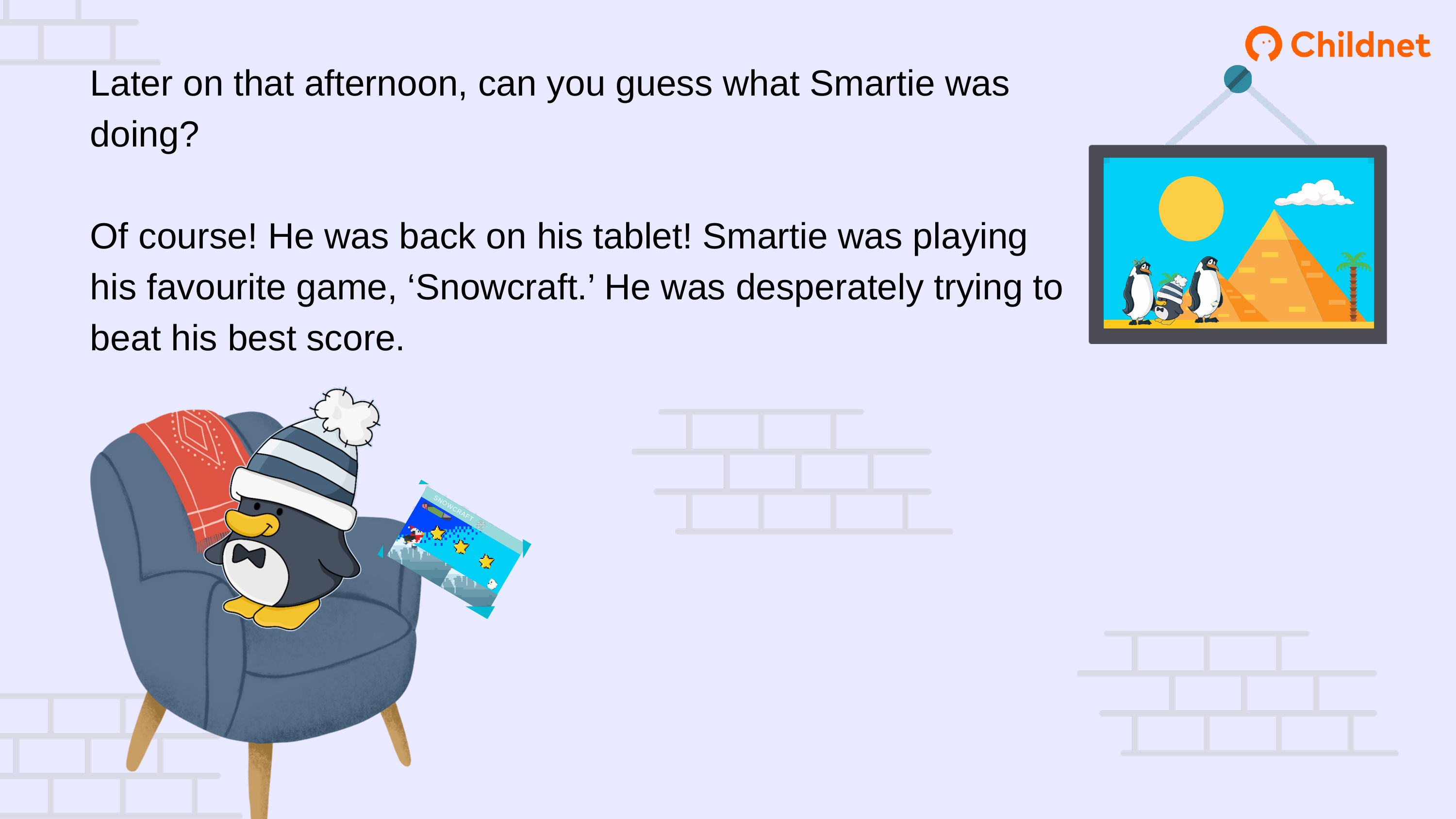

Later on that afternoon, can you guess what Smartie was doing?

Of course! He was back on his tablet! Smartie was playing his favourite game, ‘Snowcraft.’ He was desperately trying to beat his best score.

SNOWCRAFT